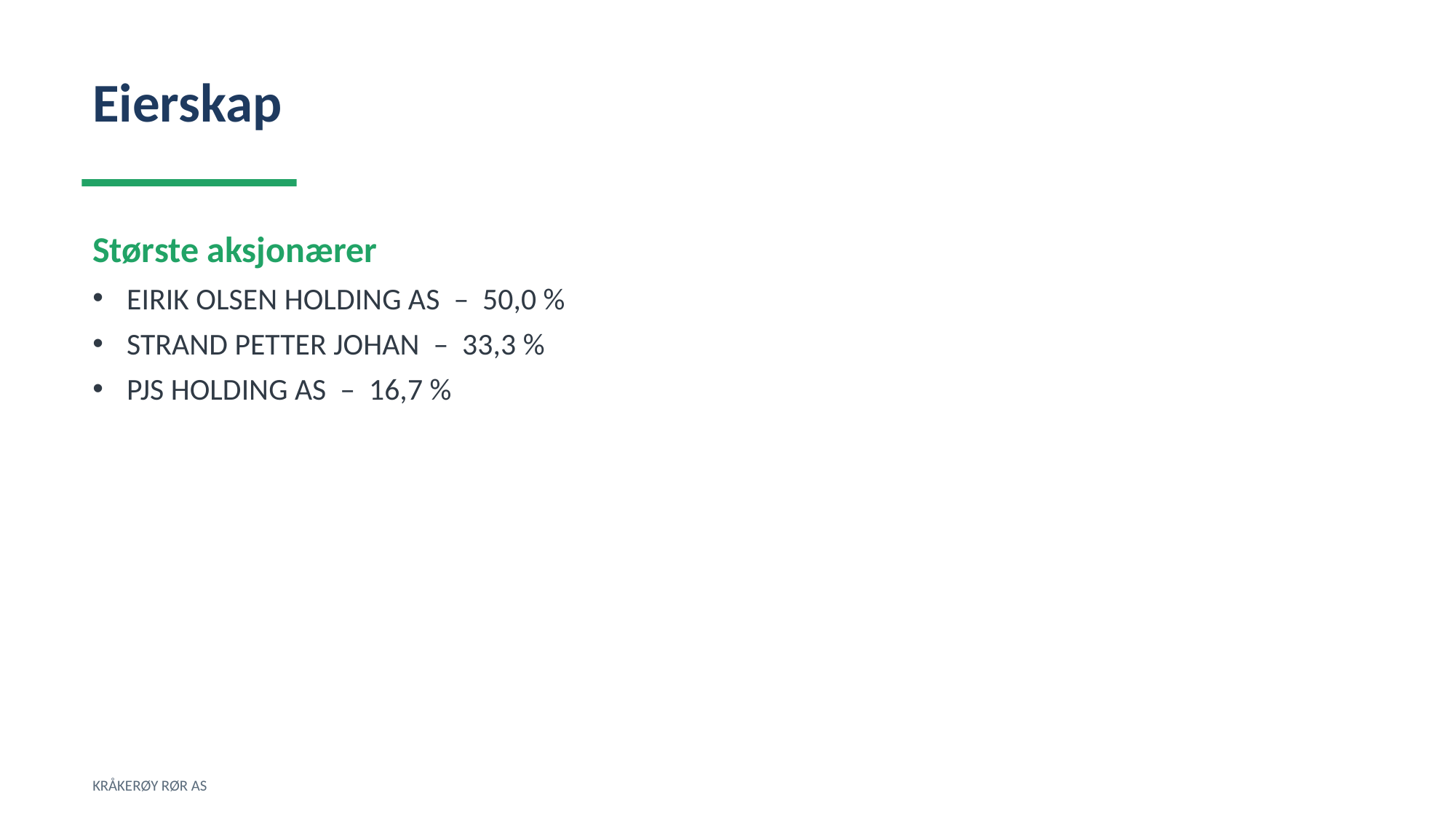

Eierskap

Største aksjonærer
EIRIK OLSEN HOLDING AS  –  50,0 %
STRAND PETTER JOHAN  –  33,3 %
PJS HOLDING AS  –  16,7 %
KRÅKERØY RØR AS